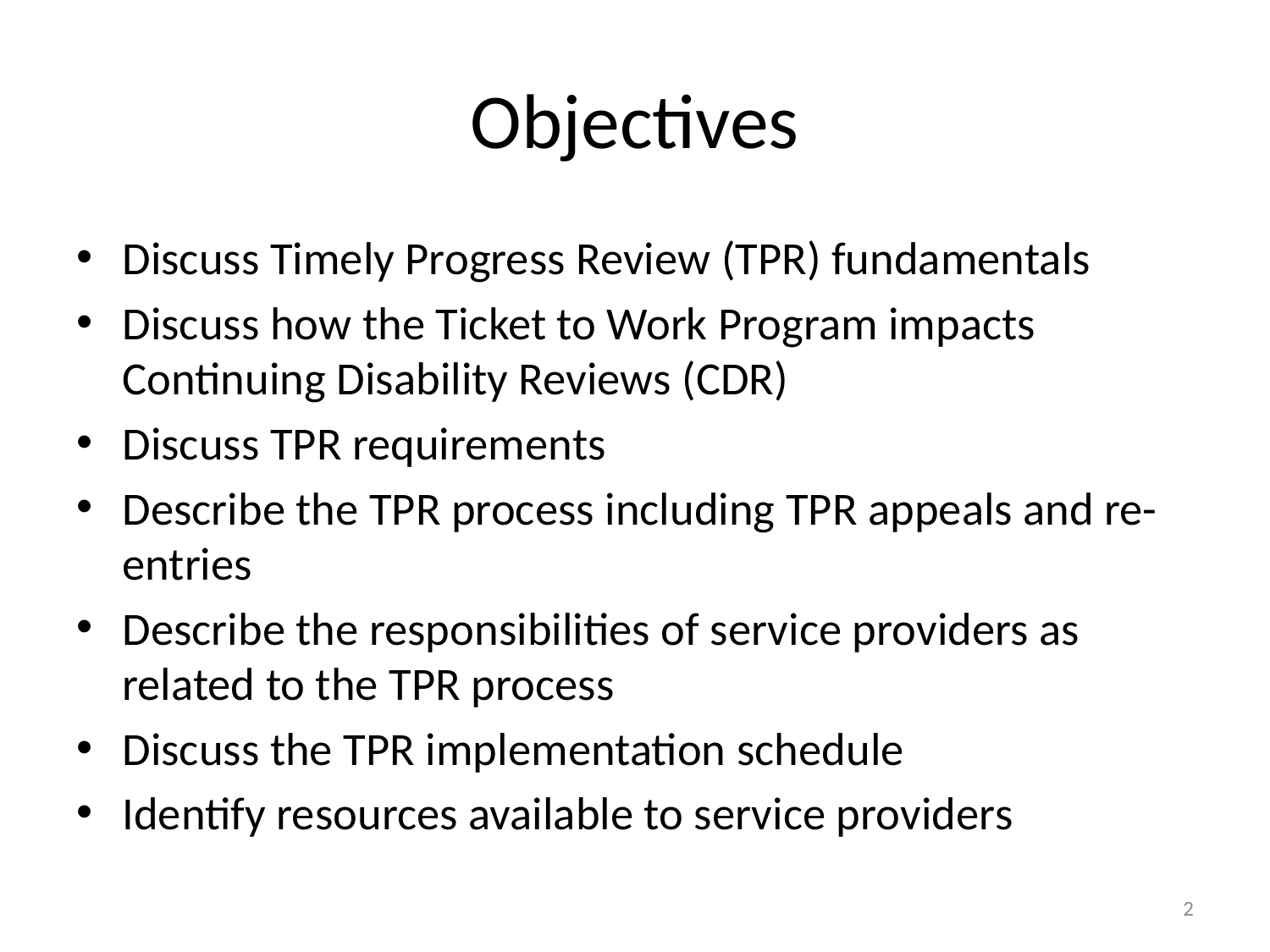

# Objectives
Discuss Timely Progress Review (TPR) fundamentals
Discuss how the Ticket to Work Program impacts Continuing Disability Reviews (CDR)
Discuss TPR requirements
Describe the TPR process including TPR appeals and re-entries
Describe the responsibilities of service providers as related to the TPR process
Discuss the TPR implementation schedule
Identify resources available to service providers
2